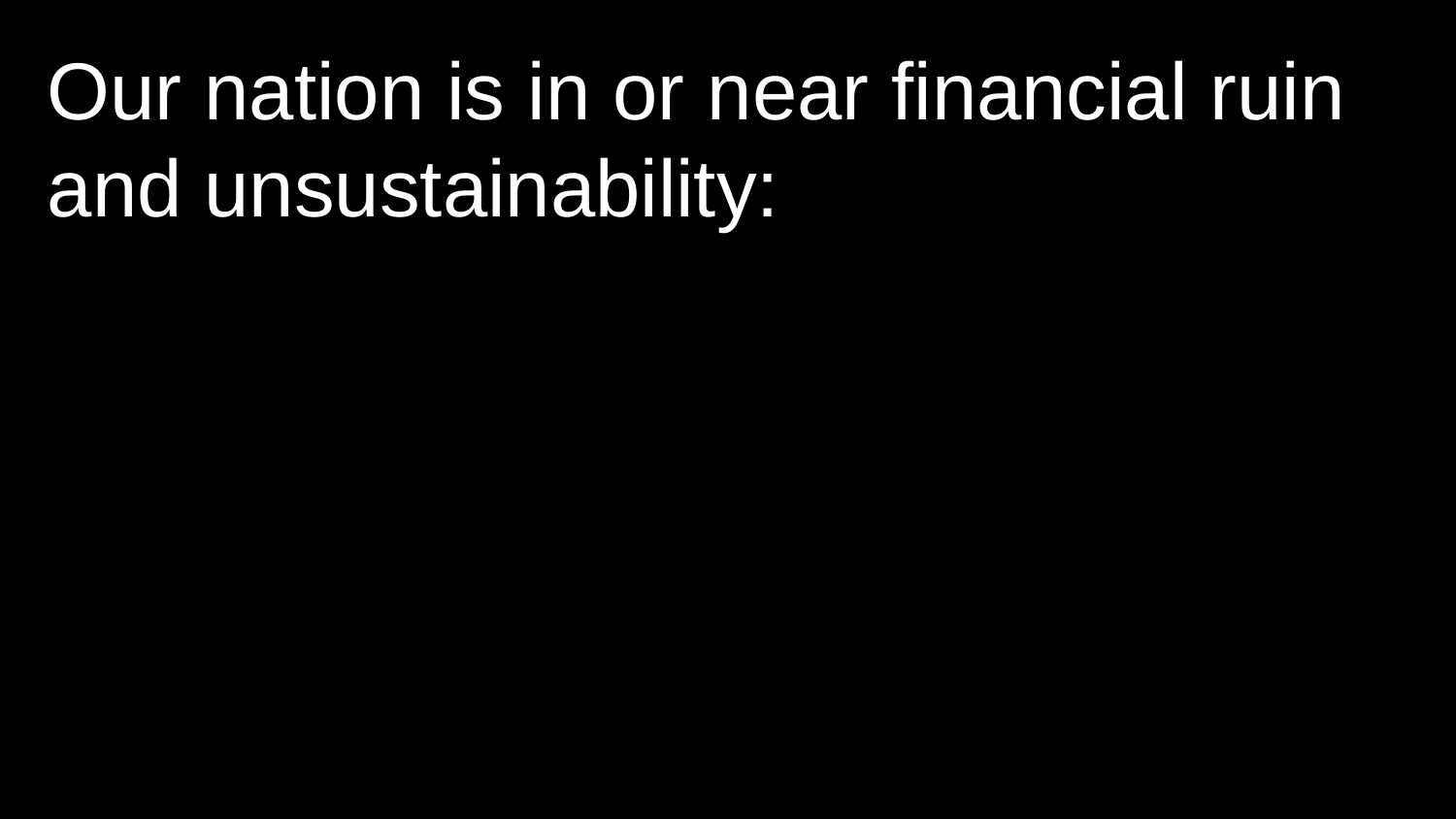

Our nation is in or near financial ruin and unsustainability: